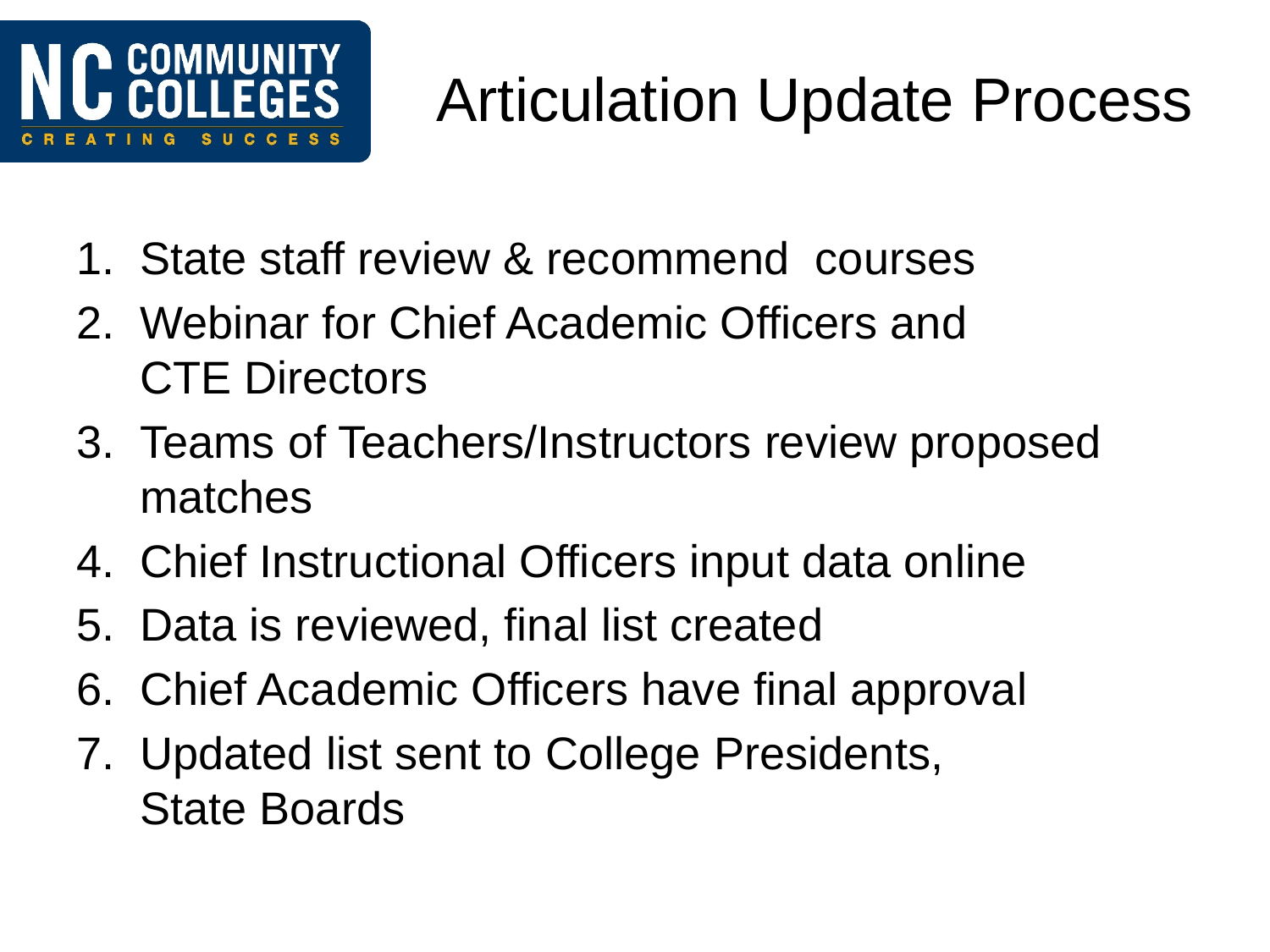

# Articulation Update Process
State staff review & recommend  courses
Webinar for Chief Academic Officers and
CTE Directors
Teams of Teachers/Instructors review proposed matches
Chief Instructional Officers input data online
Data is reviewed, final list created
Chief Academic Officers have final approval
Updated list sent to College Presidents,
State Boards